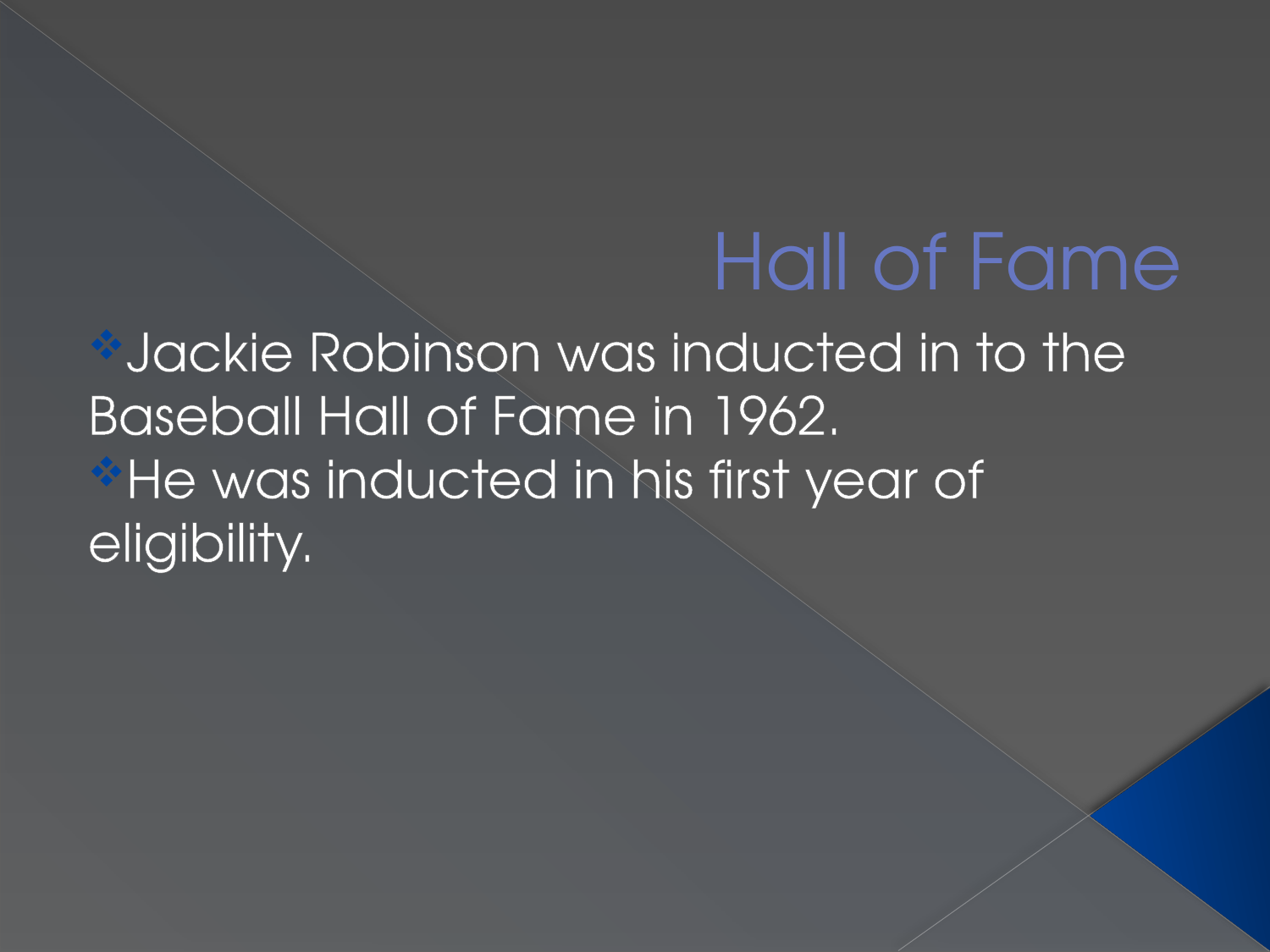

# Hall of Fame
Jackie Robinson was inducted in to the Baseball Hall of Fame in 1962.
He was inducted in his first year of eligibility.